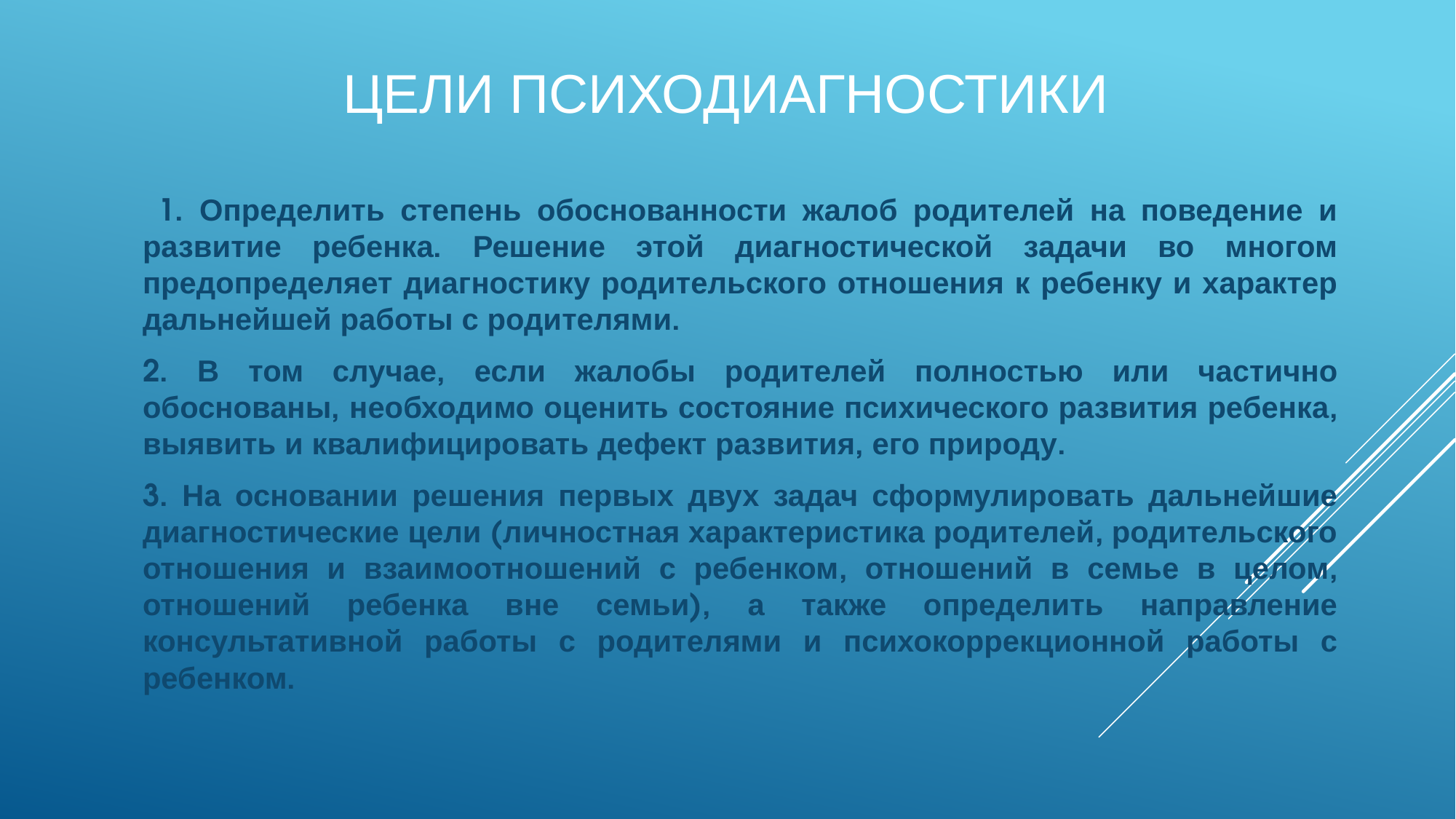

# ЦЕЛИ ПСИХОДИАГНОСТИКИ
 1. Определить степень обоснованности жалоб родителей на поведение и развитие ребенка. Решение этой диагностической задачи во многом предопределяет диагностику родительского отношения к ребенку и характер дальнейшей работы с родителями.
2. В том случае, если жалобы родителей полностью или частично обоснованы, необходимо оценить состояние психического развития ребенка, выявить и квалифицировать дефект развития, его природу.
3. На основании решения первых двух задач сформулировать дальнейшие диагностические цели (личностная характеристика родителей, родительского отношения и взаимоотношений с ребенком, отношений в семье в целом, отношений ребенка вне семьи), а также определить направление консультативной работы с родителями и психокоррекционной работы с ребенком.